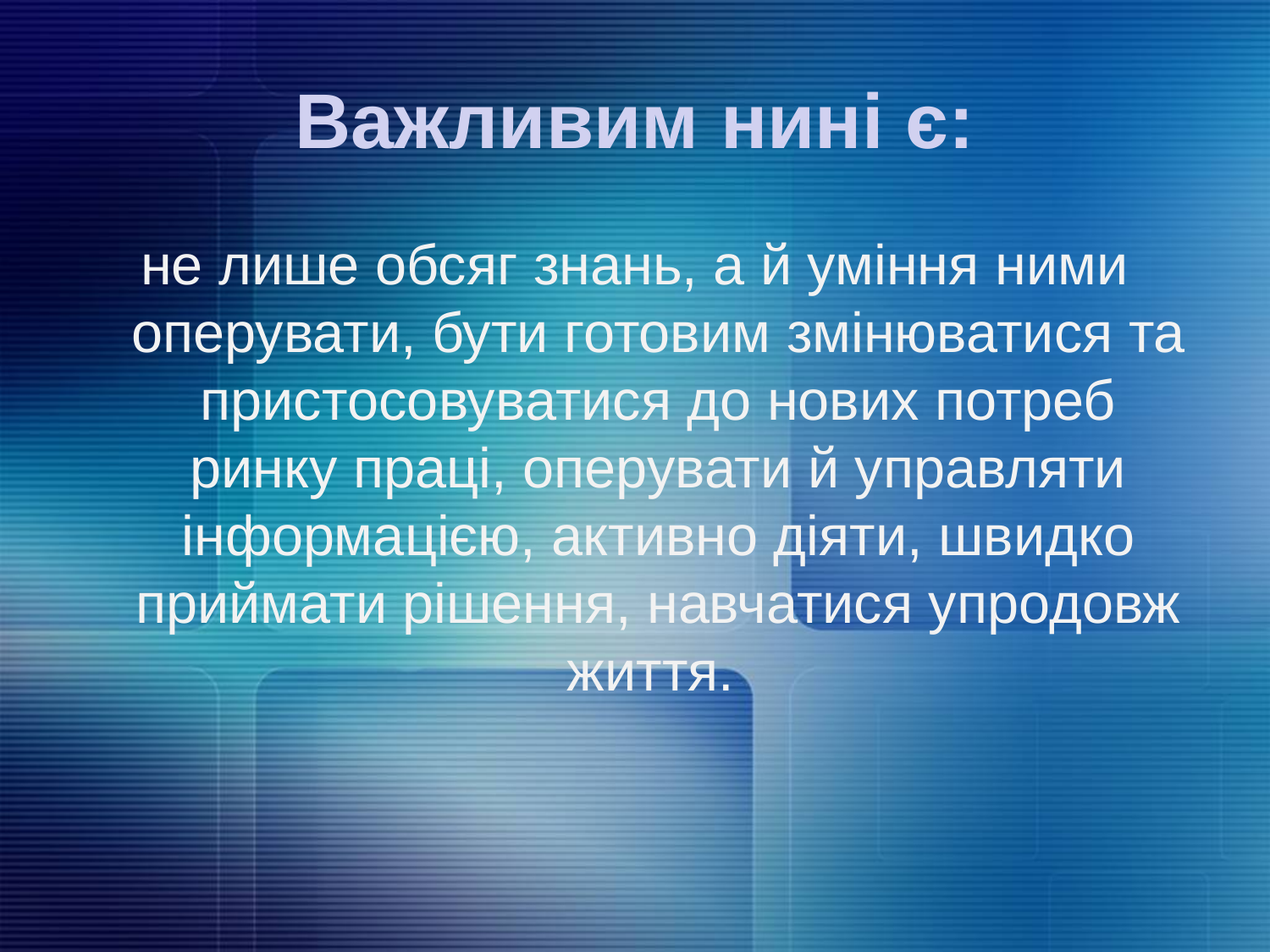

# Важливим нині є:
не лише обсяг знань, а й уміння ними оперувати, бути готовим змінюватися та пристосовуватися до нових потреб ринку праці, оперувати й управляти інформацією, активно діяти, швидко приймати рішення, навчатися упродовж життя.